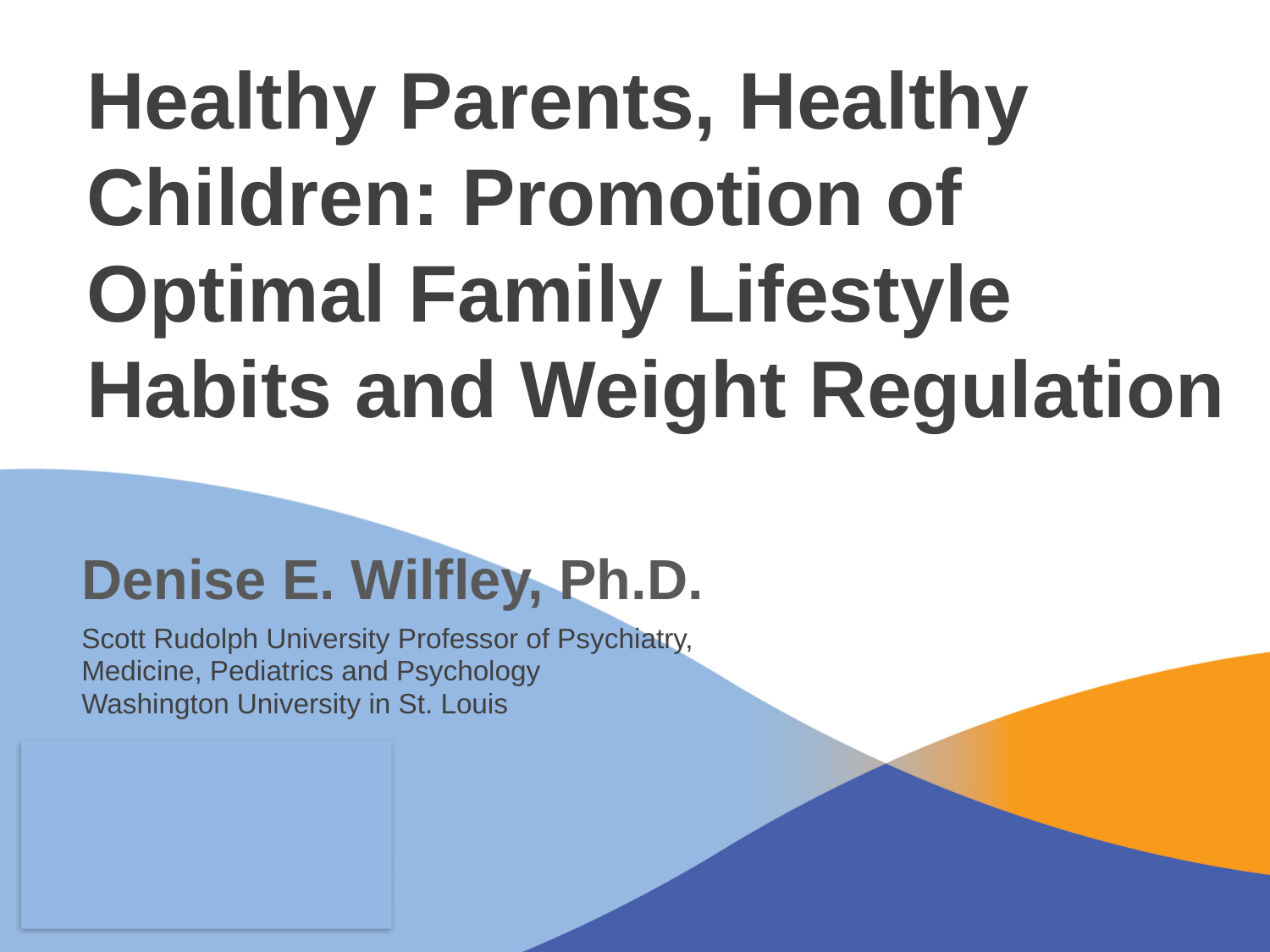

Healthy Parents, Healthy Children: Promotion of Optimal Family Lifestyle Habits and Weight Regulation
Denise E. Wilfley, Ph.D.
Scott Rudolph University Professor of Psychiatry,
Medicine, Pediatrics and Psychology
Washington University in St. Louis